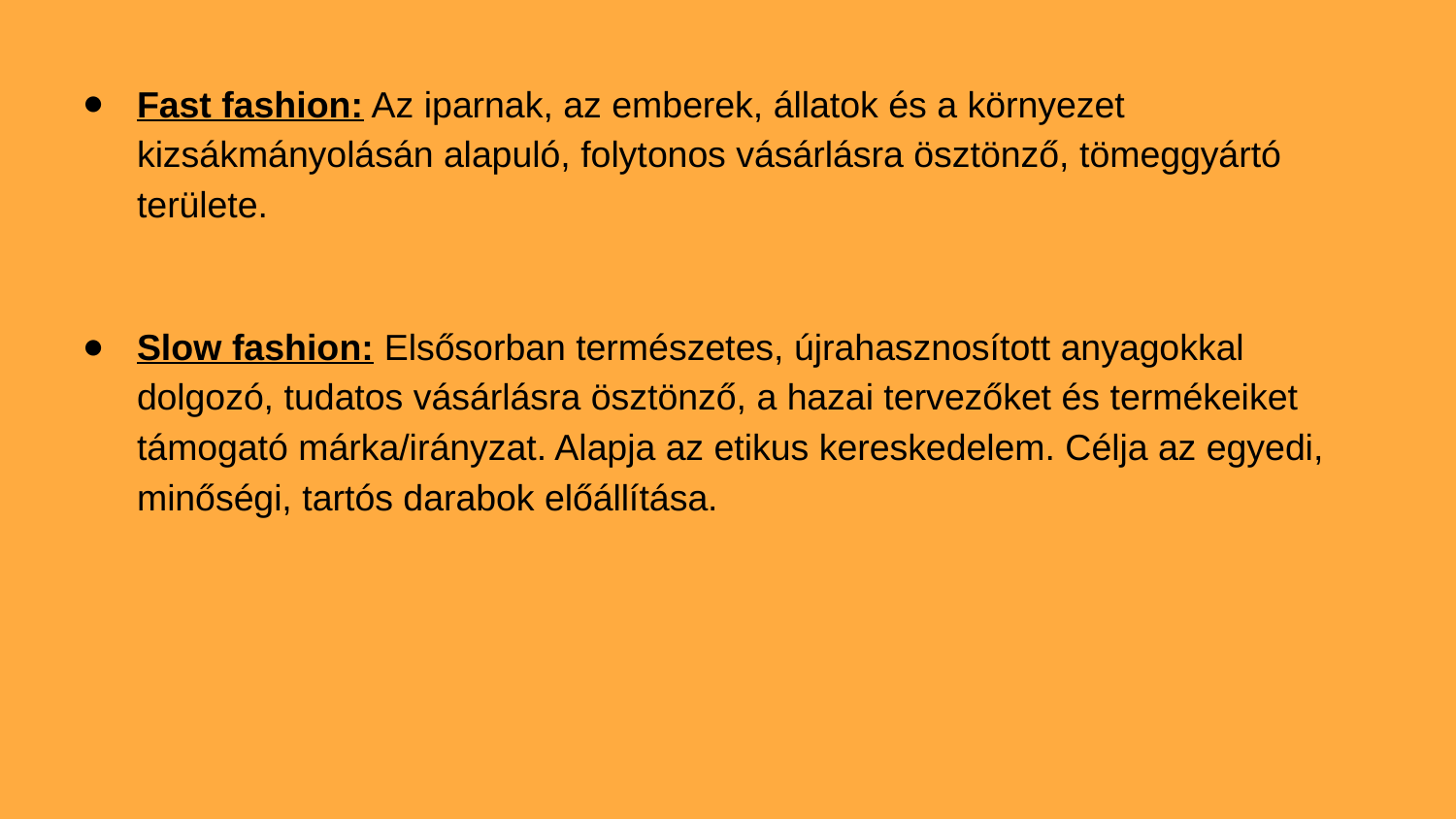

Fast fashion: Az iparnak, az emberek, állatok és a környezet kizsákmányolásán alapuló, folytonos vásárlásra ösztönző, tömeggyártó területe.

Slow fashion: Elsősorban természetes, újrahasznosított anyagokkal dolgozó, tudatos vásárlásra ösztönző, a hazai tervezőket és termékeiket támogató márka/irányzat. Alapja az etikus kereskedelem. Célja az egyedi, minőségi, tartós darabok előállítása.